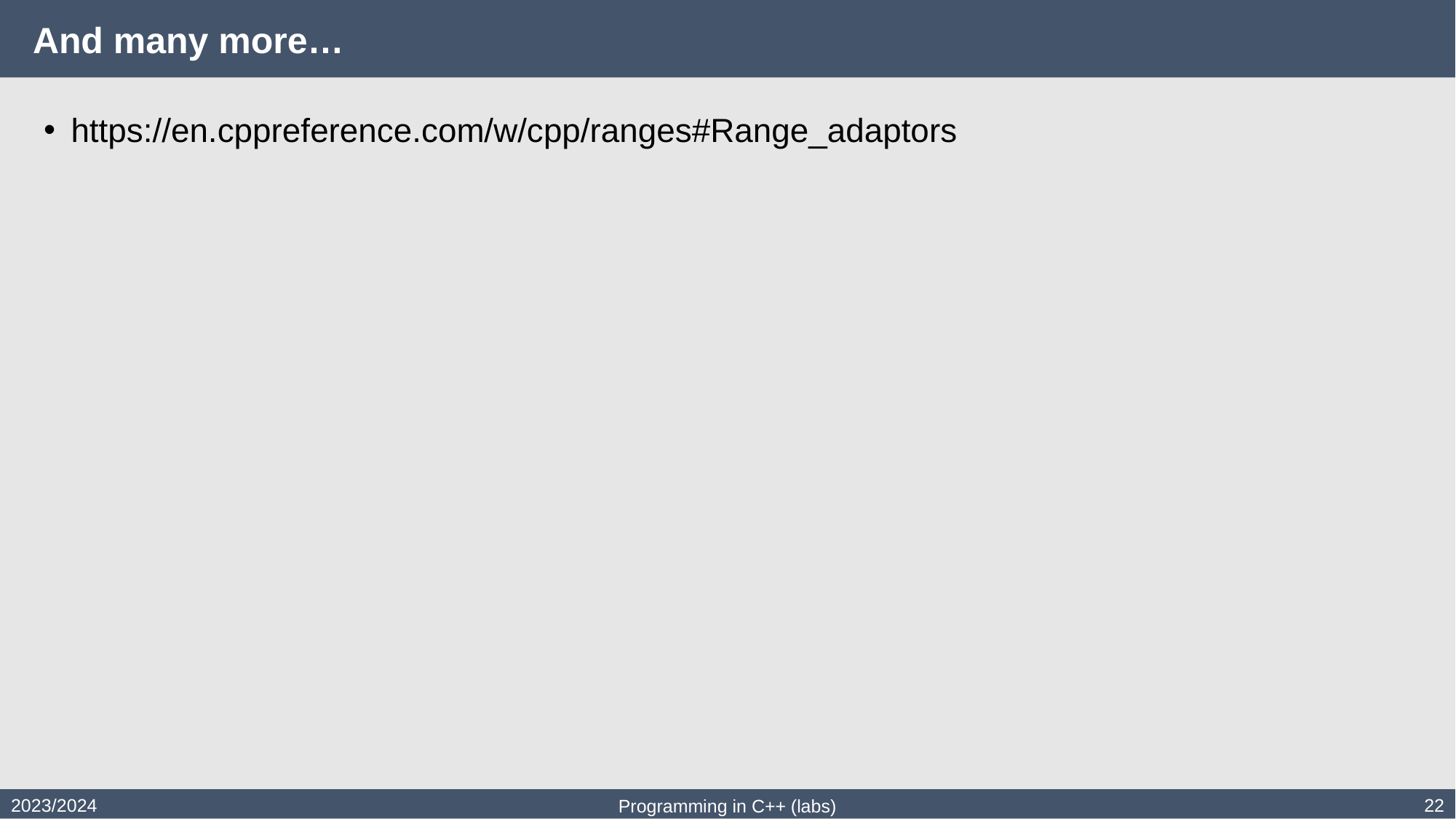

# And many more…
https://en.cppreference.com/w/cpp/ranges#Range_adaptors

2023/2024
22
Programming in C++ (labs)